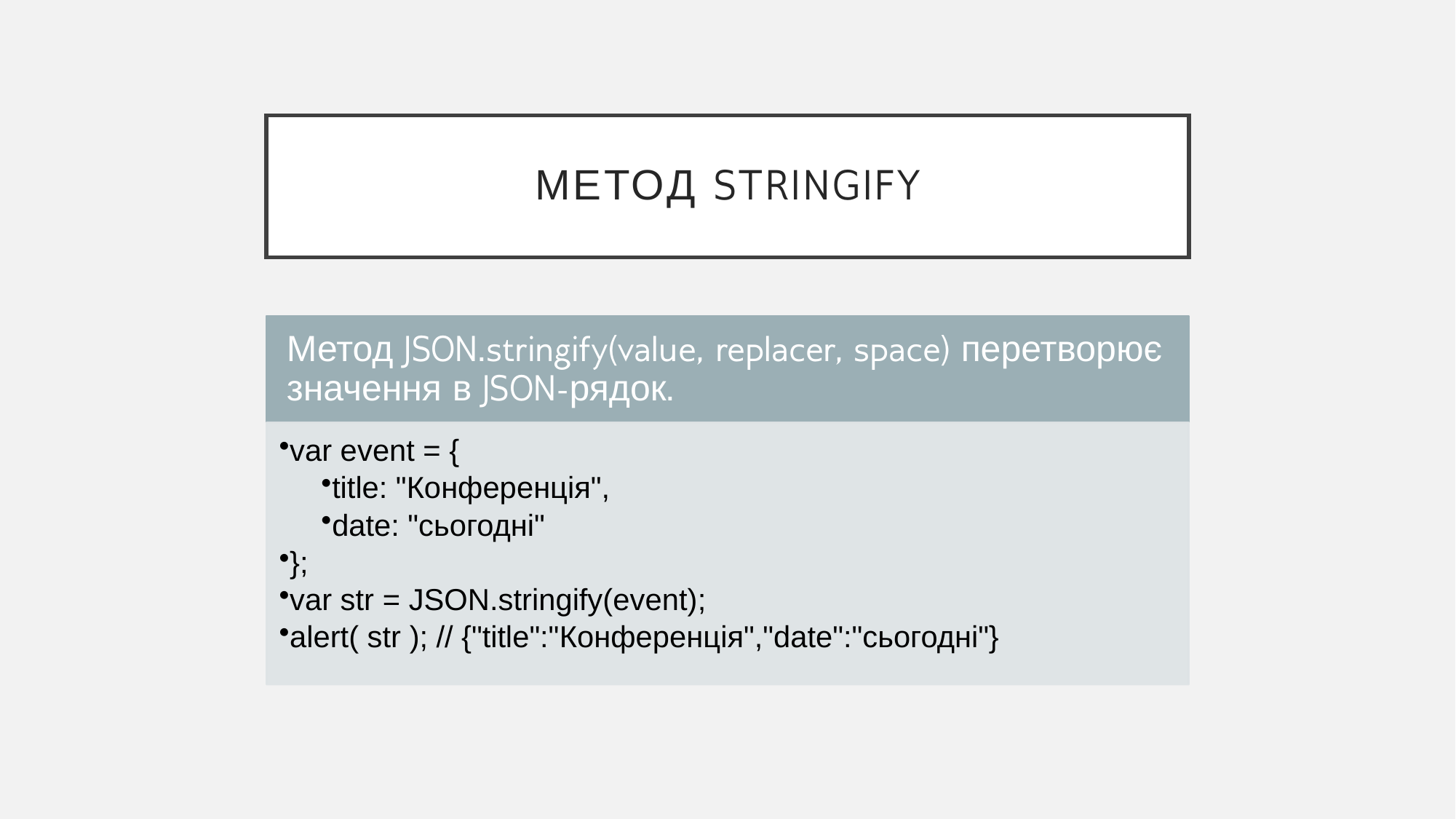

# метод stringify
Метод JSON.stringify(value, replacer, space) перетворює значення в JSON-рядок.
var event = {
title: "Конференція",
date: "сьогодні"
};
var str = JSON.stringify(event);
alert( str ); // {"title":"Конференція","date":"сьогодні"}